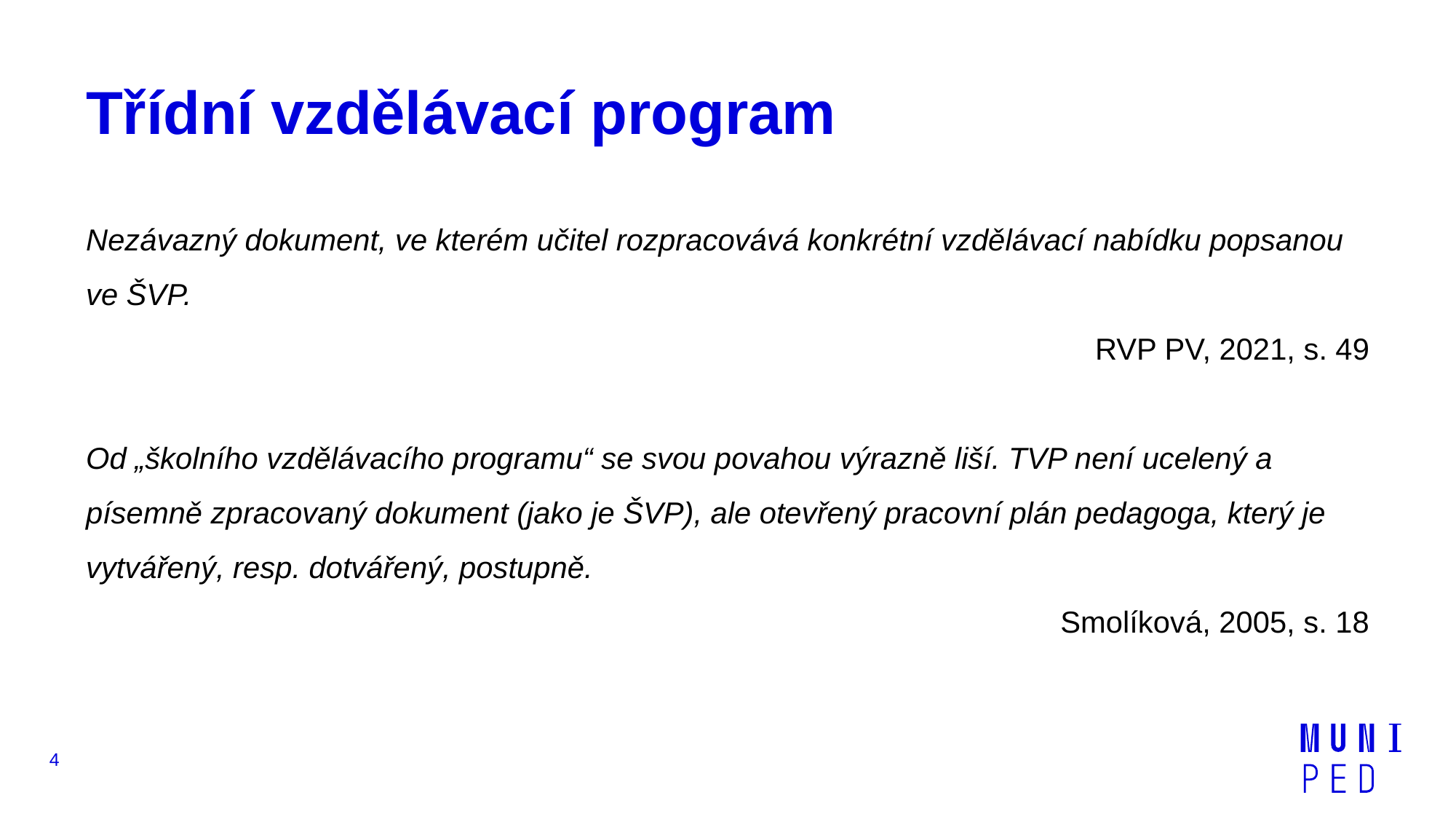

# Třídní vzdělávací program
Nezávazný dokument, ve kterém učitel rozpracovává konkrétní vzdělávací nabídku popsanou ve ŠVP.
 RVP PV, 2021, s. 49

Od „školního vzdělávacího programu“ se svou povahou výrazně liší. TVP není ucelený a písemně zpracovaný dokument (jako je ŠVP), ale otevřený pracovní plán pedagoga, který je vytvářený, resp. dotvářený, postupně.
Smolíková, 2005, s. 18

4